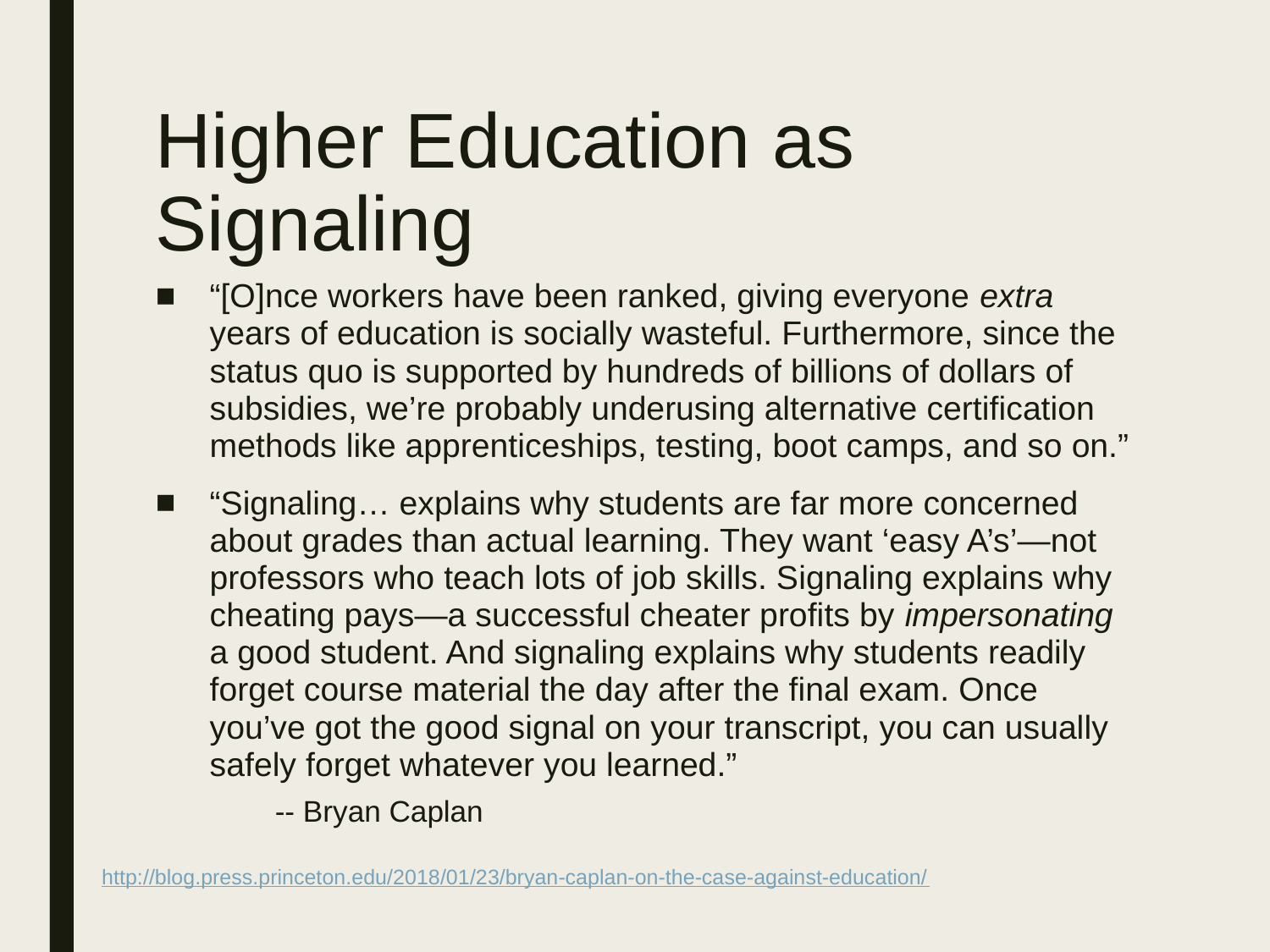

# Higher Education as Signaling
“[O]nce workers have been ranked, giving everyone extra years of education is socially wasteful. Furthermore, since the status quo is supported by hundreds of billions of dollars of subsidies, we’re probably underusing alternative certification methods like apprenticeships, testing, boot camps, and so on.”
“Signaling… explains why students are far more concerned about grades than actual learning. They want ‘easy A’s’—not professors who teach lots of job skills. Signaling explains why cheating pays—a successful cheater profits by impersonating a good student. And signaling explains why students readily forget course material the day after the final exam. Once you’ve got the good signal on your transcript, you can usually safely forget whatever you learned.”
						-- Bryan Caplan
http://blog.press.princeton.edu/2018/01/23/bryan-caplan-on-the-case-against-education/